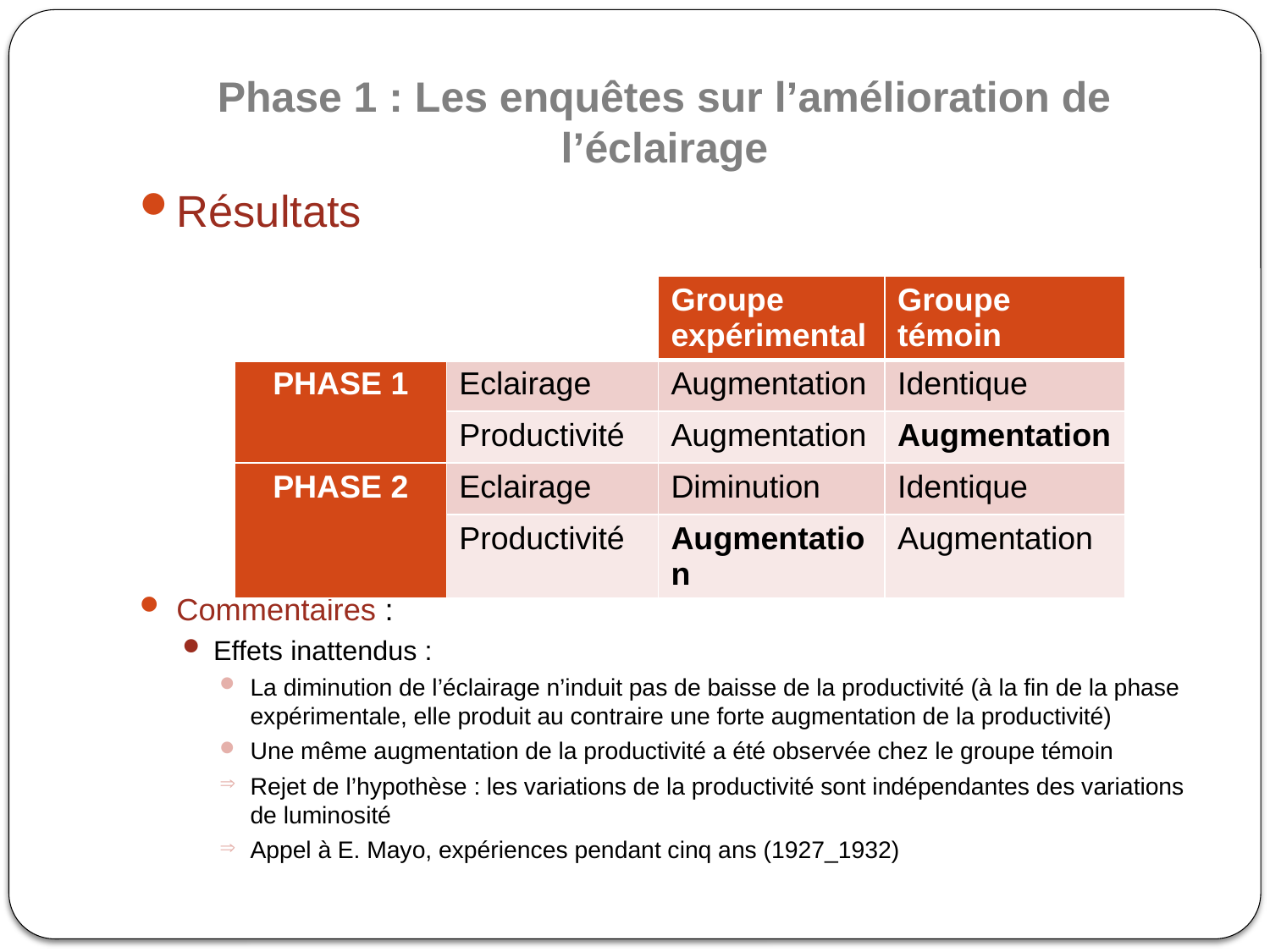

# Phase 1 : Les enquêtes sur l’amélioration de l’éclairage
Résultats

Commentaires :
Effets inattendus :
La diminution de l’éclairage n’induit pas de baisse de la productivité (à la fin de la phase expérimentale, elle produit au contraire une forte augmentation de la productivité)
Une même augmentation de la productivité a été observée chez le groupe témoin
Rejet de l’hypothèse : les variations de la productivité sont indépendantes des variations de luminosité
Appel à E. Mayo, expériences pendant cinq ans (1927_1932)

|  |  | Groupe expérimental | Groupe témoin |
| --- | --- | --- | --- |
| PHASE 1 | Eclairage | Augmentation | Identique |
|  | Productivité | Augmentation | Augmentation |
| PHASE 2 | Eclairage | Diminution | Identique |
|  | Productivité | Augmentation | Augmentation |